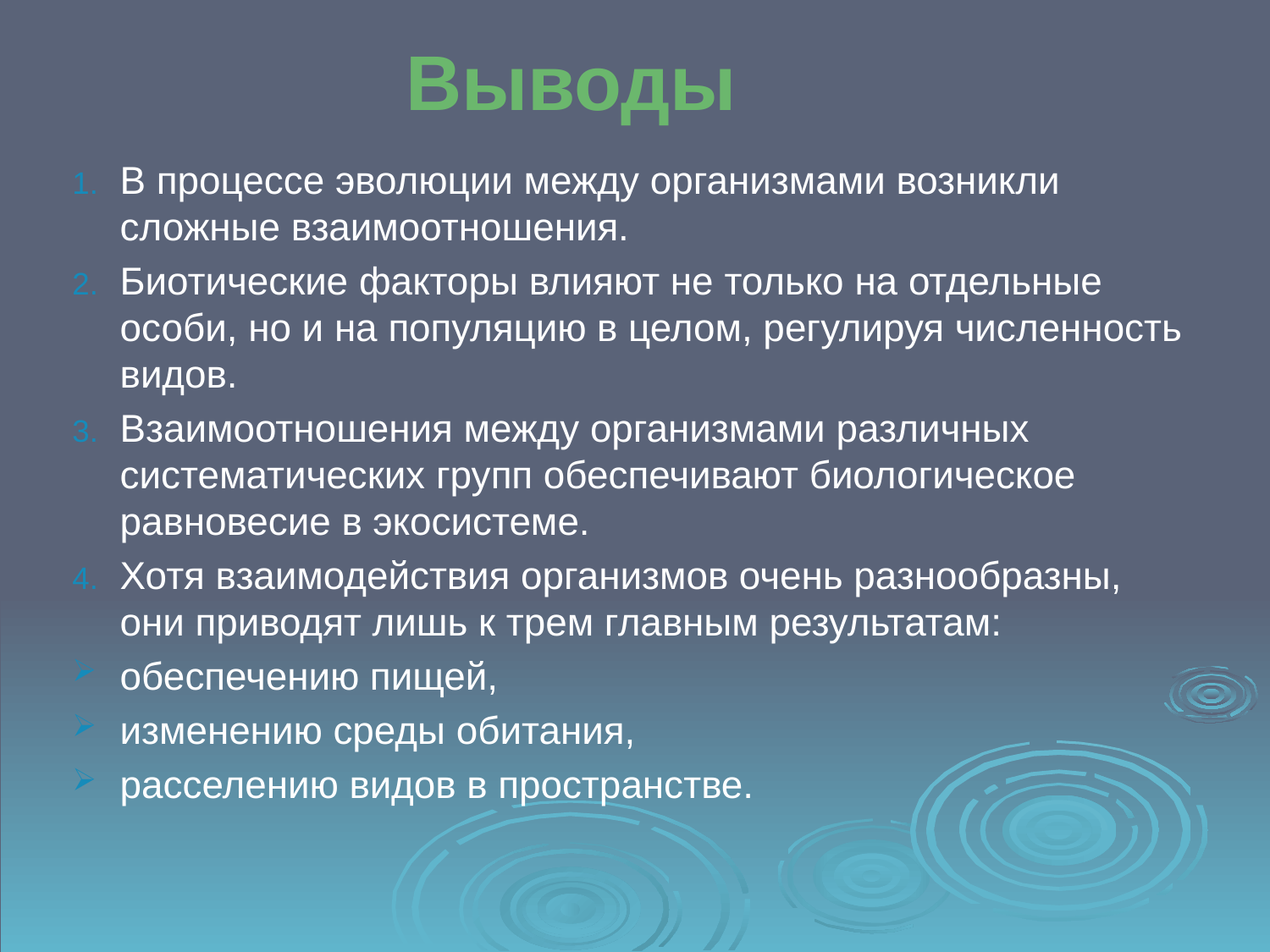

Выводы
В процессе эволюции между организмами возникли сложные взаимоотношения.
Биотические факторы влияют не только на отдельные особи, но и на популяцию в целом, регулируя численность видов.
Взаимоотношения между организмами различных систематических групп обеспечивают биологическое равновесие в экосистеме.
Хотя взаимодействия организмов очень разнообразны, они приводят лишь к трем главным результатам:
обеспечению пищей,
изменению среды обитания,
расселению видов в пространстве.